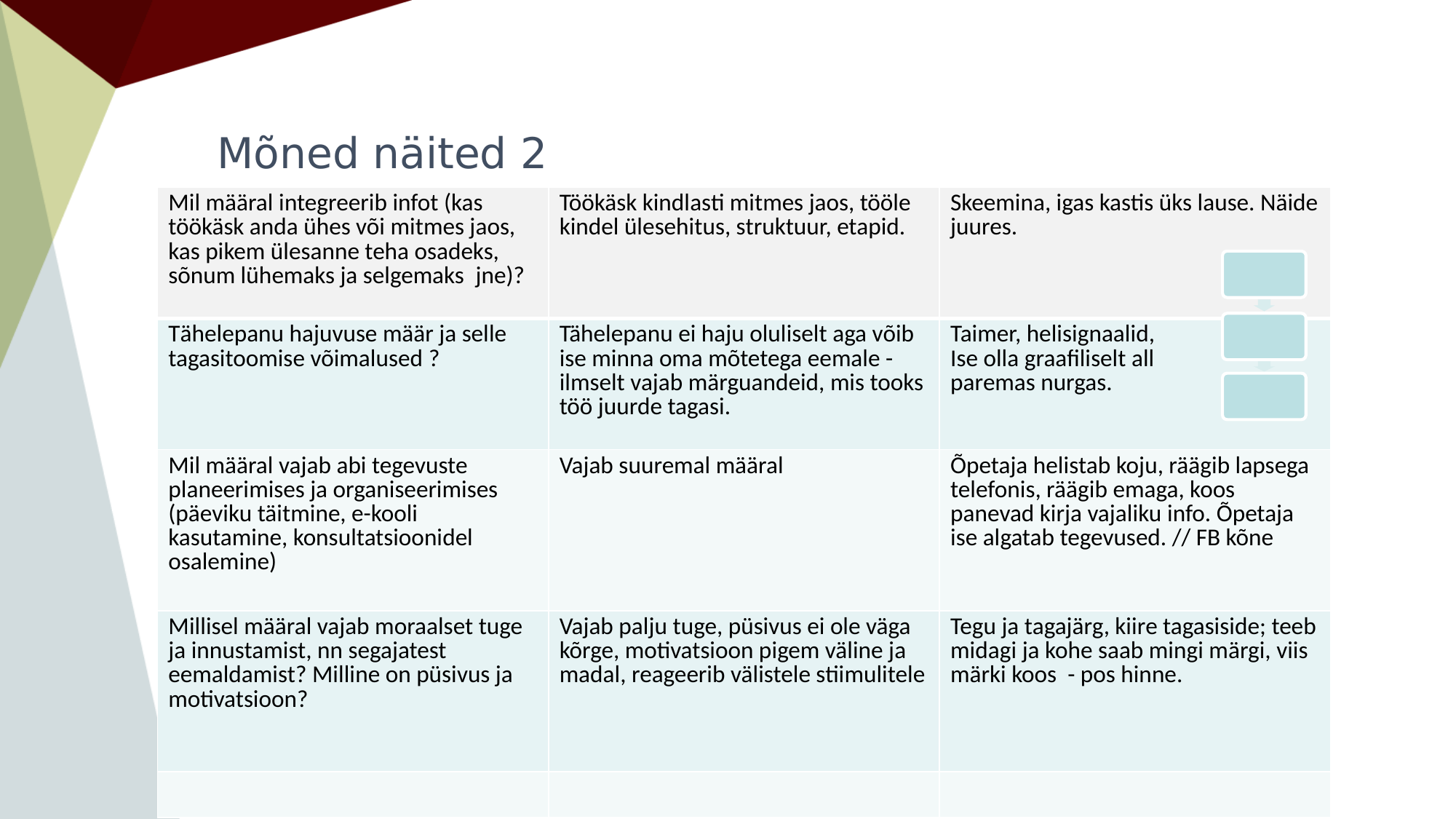

# Mõned näited 2
| Mil määral integreerib infot (kas töökäsk anda ühes või mitmes jaos, kas pikem ülesanne teha osadeks, sõnum lühemaks ja selgemaks  jne)? | Töökäsk kindlasti mitmes jaos, tööle kindel ülesehitus, struktuur, etapid. | Skeemina, igas kastis üks lause. Näide juures. |
| --- | --- | --- |
| Tähelepanu hajuvuse määr ja selle tagasitoomise võimalused ? | Tähelepanu ei haju oluliselt aga võib ise minna oma mõtetega eemale - ilmselt vajab märguandeid, mis tooks töö juurde tagasi. | Taimer, helisignaalid, Ise olla graafiliselt all paremas nurgas. |
| Mil määral vajab abi tegevuste planeerimises ja organiseerimises (päeviku täitmine, e-kooli kasutamine, konsultatsioonidel osalemine) | Vajab suuremal määral | Õpetaja helistab koju, räägib lapsega telefonis, räägib emaga, koos panevad kirja vajaliku info. Õpetaja ise algatab tegevused. // FB kõne |
| Millisel määral vajab moraalset tuge ja innustamist, nn segajatest eemaldamist? Milline on püsivus ja motivatsioon? | Vajab palju tuge, püsivus ei ole väga kõrge, motivatsioon pigem väline ja madal, reageerib välistele stiimulitele | Tegu ja tagajärg, kiire tagasiside; teeb midagi ja kohe saab mingi märgi, viis märki koos - pos hinne. |
|  |  |  |